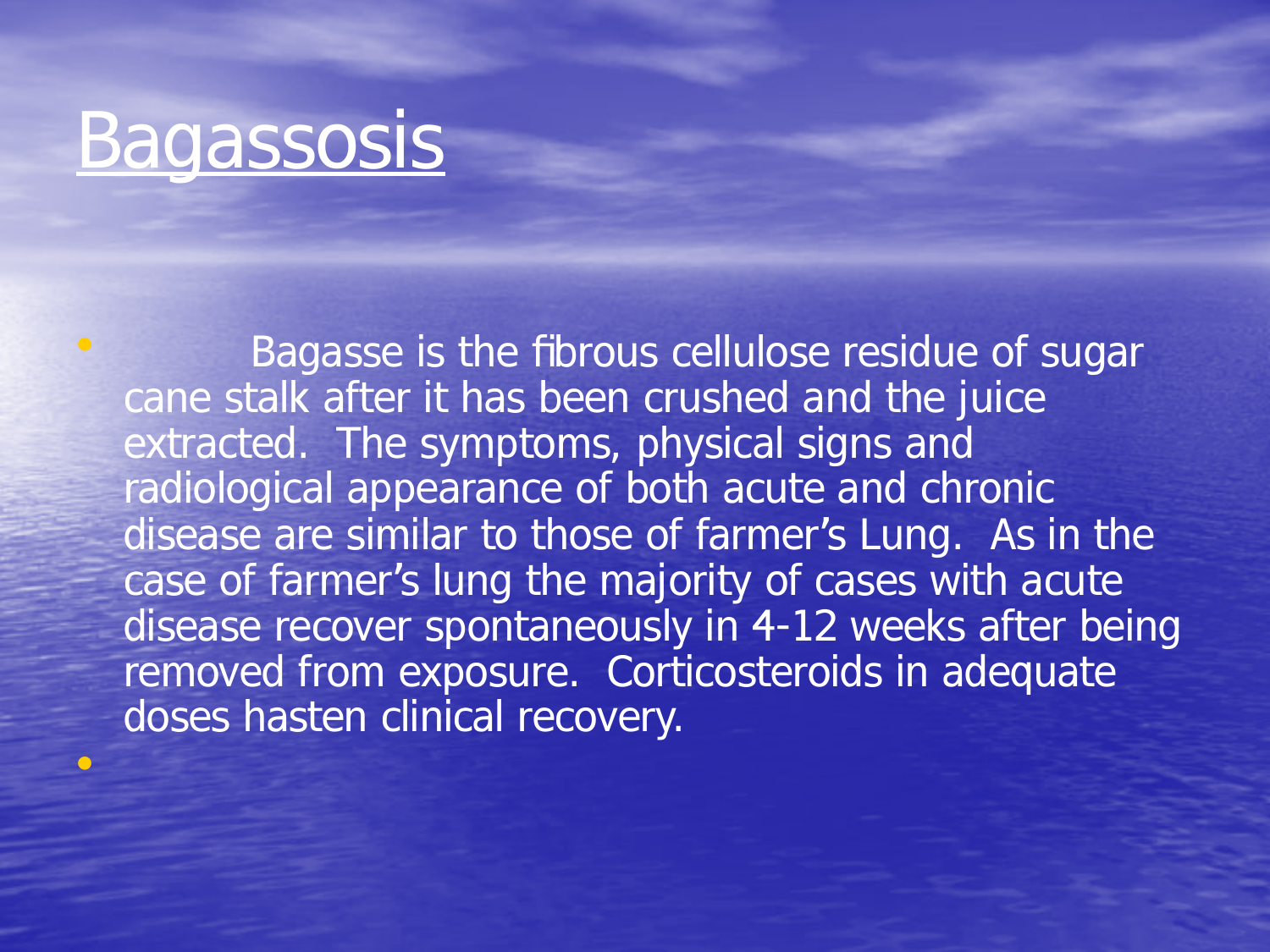

# Bagassosis

	Bagasse is the fibrous cellulose residue of sugar cane stalk after it has been crushed and the juice extracted.  The symptoms, physical signs and radiological appearance of both acute and chronic disease are similar to those of farmer’s Lung.  As in the case of farmer’s lung the majority of cases with acute disease recover spontaneously in 4-12 weeks after being removed from exposure.  Corticosteroids in adequate doses hasten clinical recovery.